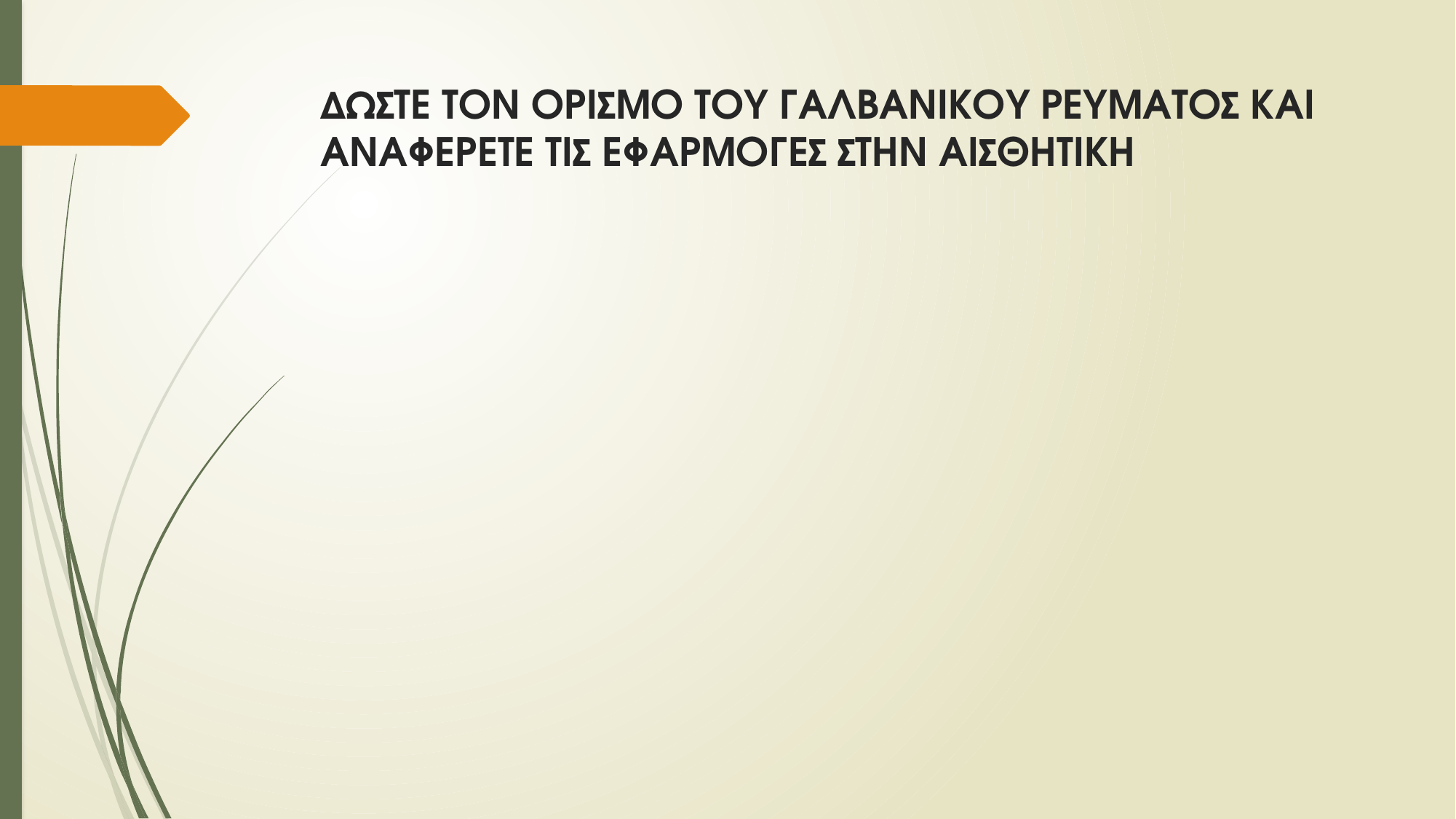

# ΔΩΣΤΕ ΤΟΝ ΟΡΙΣΜΟ ΤΟΥ ΓΑΛΒΑΝΙΚΟΥ ΡΕΥΜΑΤΟΣ ΚΑΙ ΑΝΑΦΕΡΕΤΕ ΤΙΣ ΕΦΑΡΜΟΓΕΣ ΣΤΗΝ ΑΙΣΘΗΤΙΚΗ